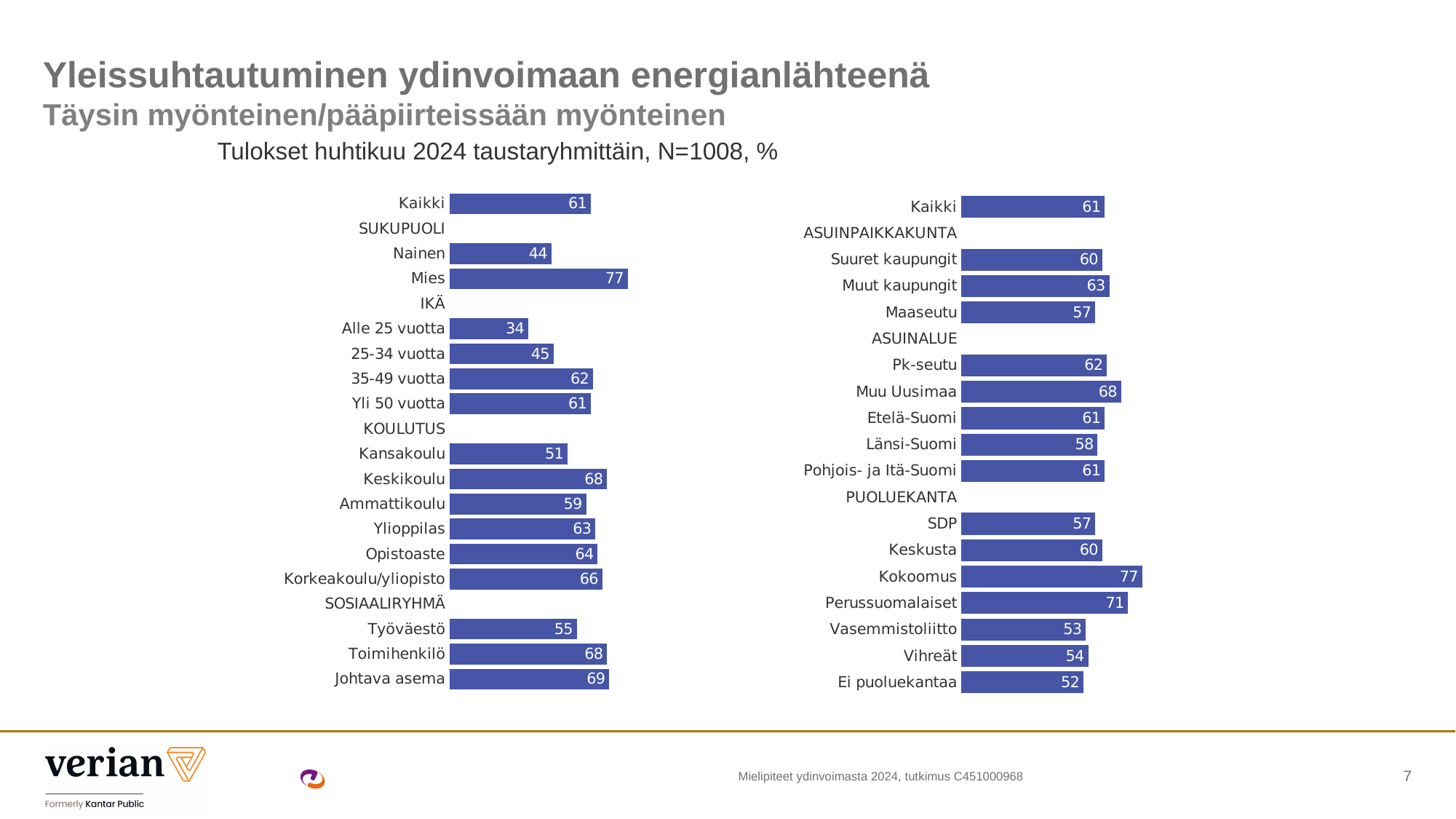

# Yleissuhtautuminen ydinvoimaan energianlähteenä Täysin myönteinen/pääpiirteissään myönteinen
Tulokset huhtikuu 2024 taustaryhmittäin, N=1008, %

### Chart

| Category | Series 1 |
|---|---|
| Kaikki | 61.0 |
| SUKUPUOLI | None |
| Nainen | 44.0 |
| Mies | 77.0 |
| IKÄ | None |
| Alle 25 vuotta | 34.0 |
| 25-34 vuotta | 45.0 |
| 35-49 vuotta | 62.0 |
| Yli 50 vuotta | 61.0 |
| KOULUTUS | None |
| Kansakoulu | 51.0 |
| Keskikoulu | 68.0 |
| Ammattikoulu | 59.0 |
| Ylioppilas | 63.0 |
| Opistoaste | 64.0 |
| Korkeakoulu/yliopisto | 66.0 |
| SOSIAALIRYHMÄ | None |
| Työväestö | 55.0 |
| Toimihenkilö | 68.0 |
| Johtava asema | 69.0 |

### Chart

| Category | Series 1 |
|---|---|
| Kaikki | 61.0 |
| ASUINPAIKKAKUNTA | None |
| Suuret kaupungit | 60.0 |
| Muut kaupungit | 63.0 |
| Maaseutu | 57.0 |
| ASUINALUE | None |
| Pk-seutu | 62.0 |
| Muu Uusimaa | 68.0 |
| Etelä-Suomi | 61.0 |
| Länsi-Suomi | 58.0 |
| Pohjois- ja Itä-Suomi | 61.0 |
| PUOLUEKANTA | None |
| SDP | 57.0 |
| Keskusta | 60.0 |
| Kokoomus | 77.0 |
| Perussuomalaiset | 71.0 |
| Vasemmistoliitto | 53.0 |
| Vihreät | 54.0 |
| Ei puoluekantaa | 52.0 |
Mielipiteet ydinvoimasta 2024, tutkimus C451000968
7